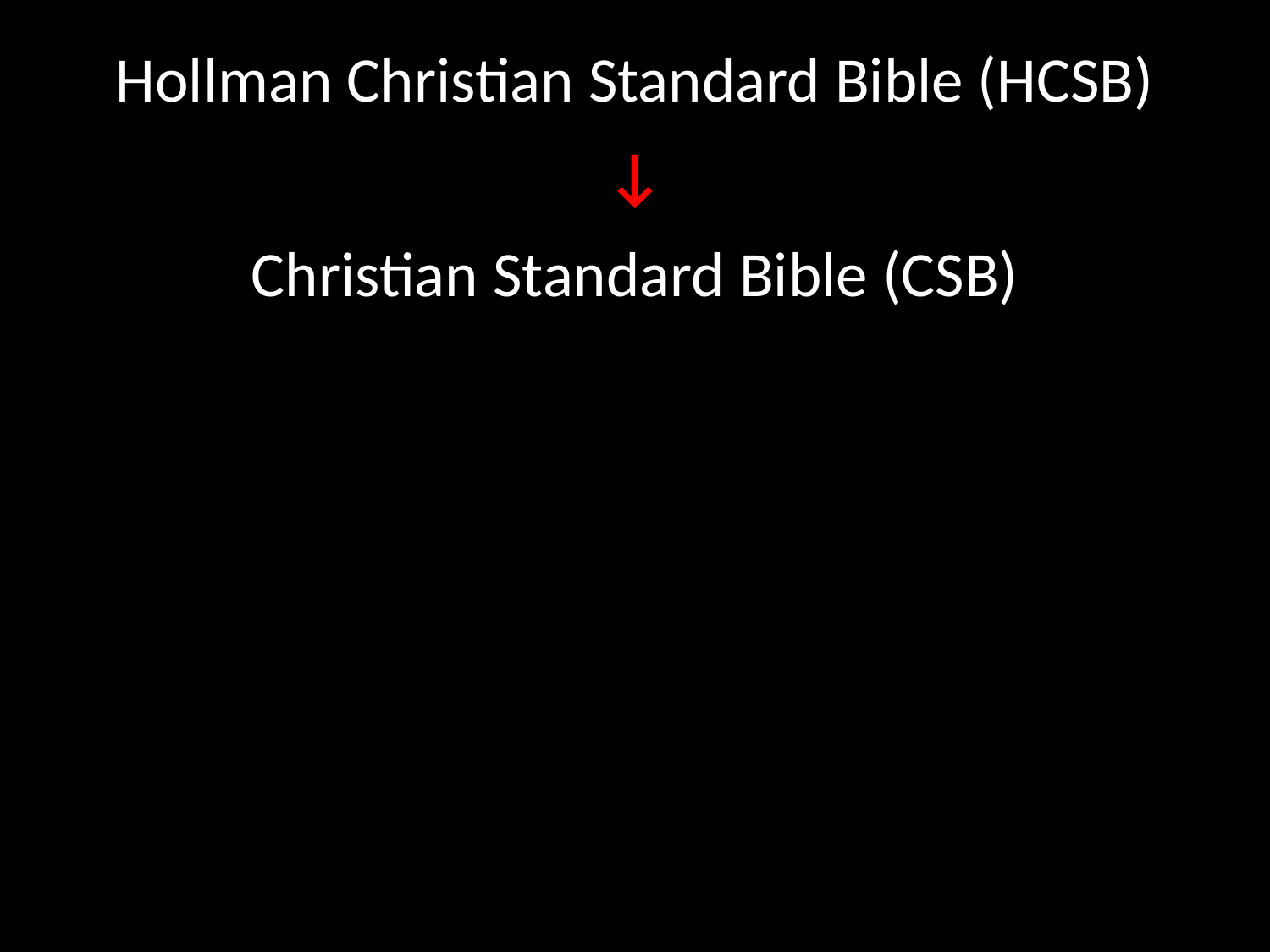

Hollman Christian Standard Bible (HCSB)
↓
Christian Standard Bible (CSB)